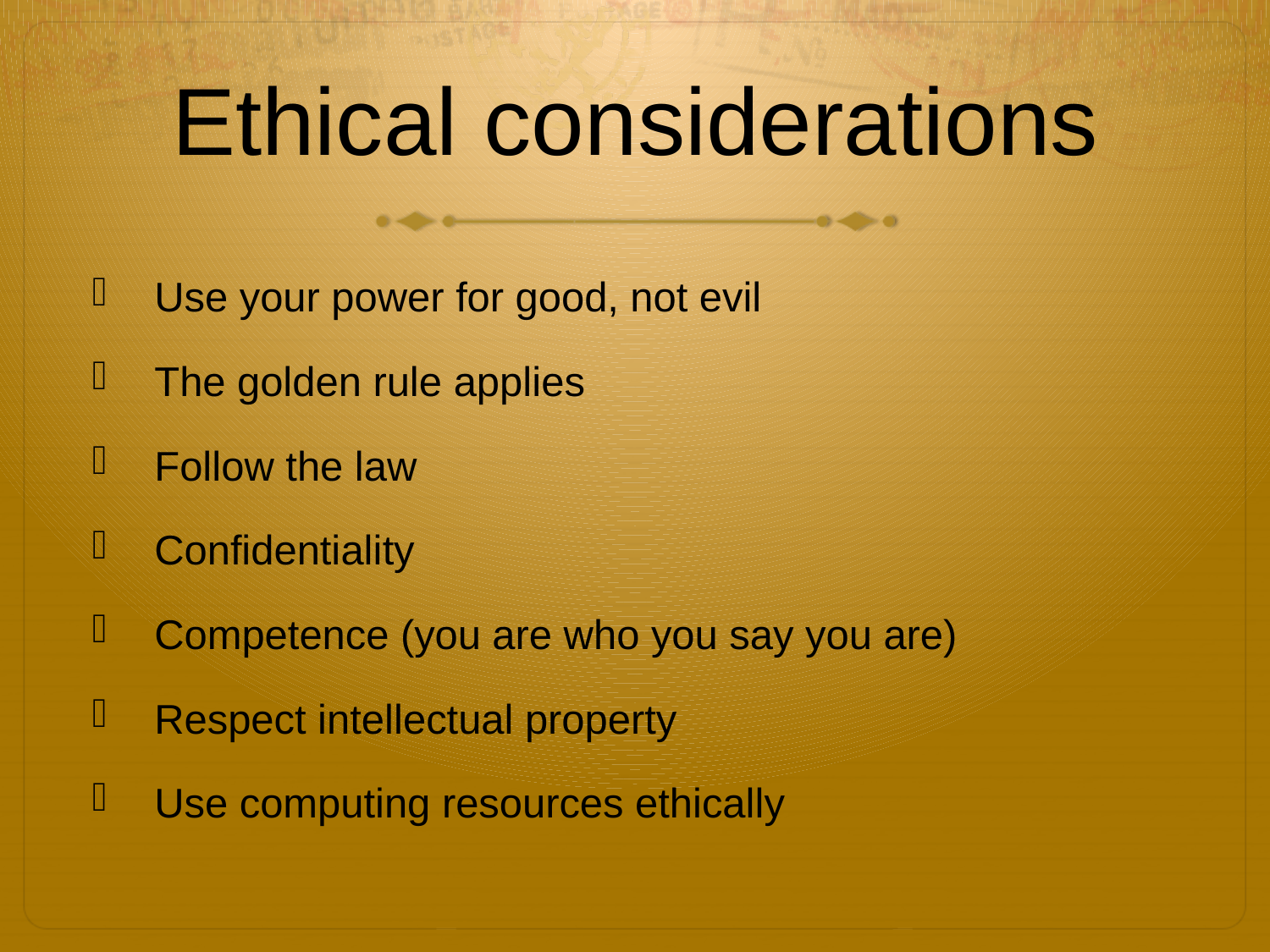

# Ethical considerations
Use your power for good, not evil
The golden rule applies
Follow the law
Confidentiality
Competence (you are who you say you are)
Respect intellectual property
Use computing resources ethically